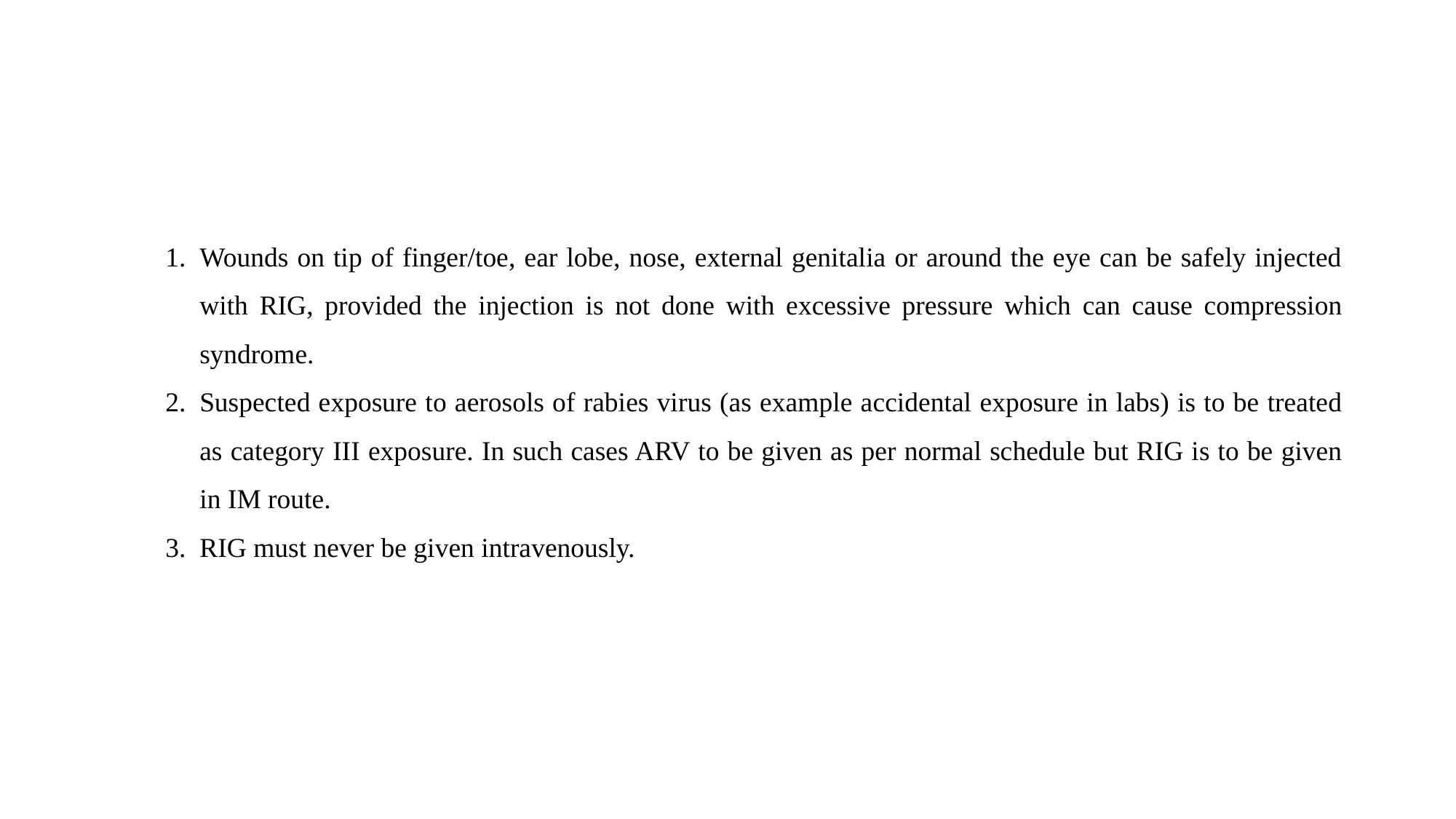

#
Wounds on tip of finger/toe, ear lobe, nose, external genitalia or around the eye can be safely injected with RIG, provided the injection is not done with excessive pressure which can cause compression syndrome.
Suspected exposure to aerosols of rabies virus (as example accidental exposure in labs) is to be treated as category III exposure. In such cases ARV to be given as per normal schedule but RIG is to be given in IM route.
RIG must never be given intravenously.